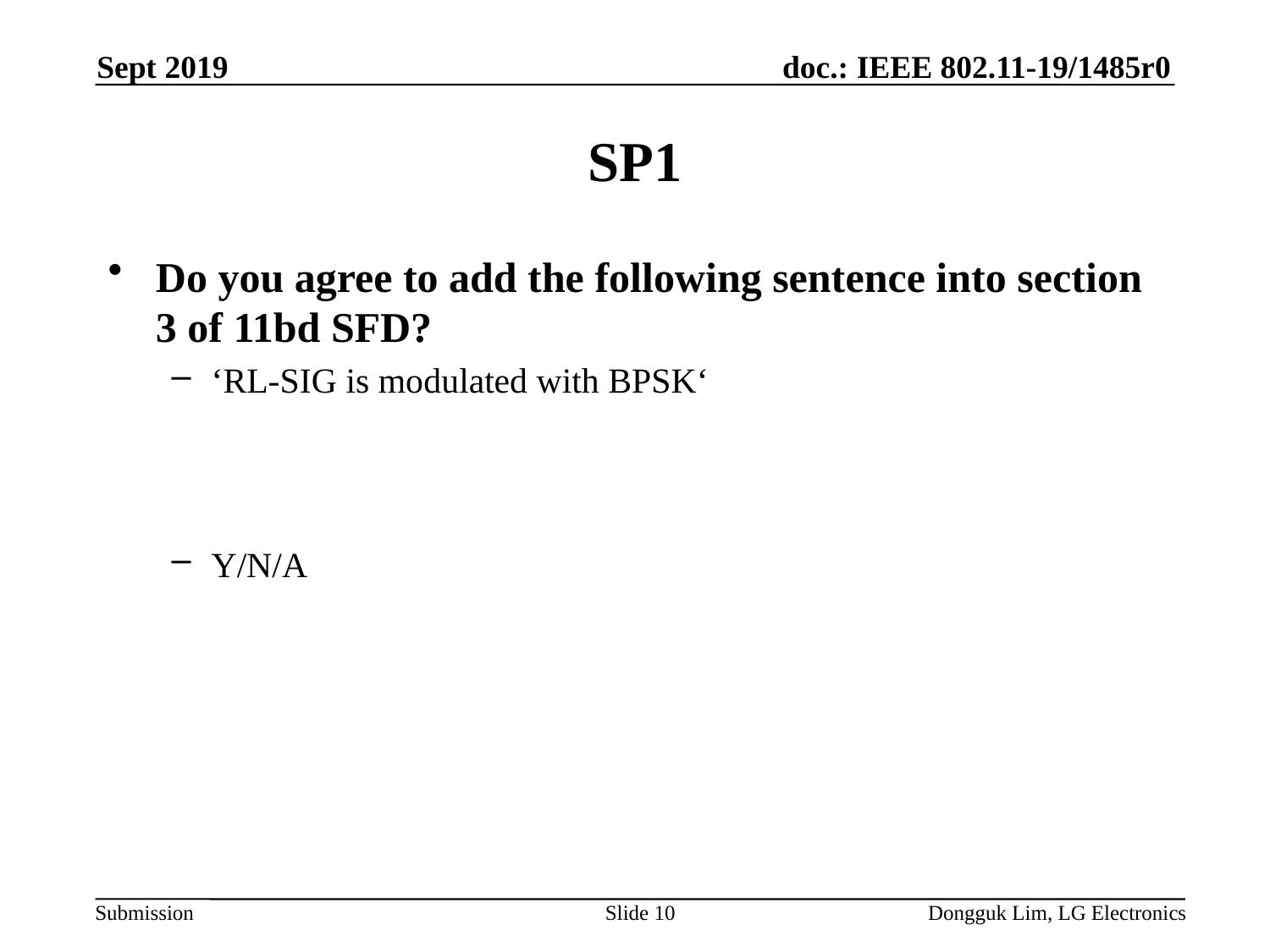

Sept 2019
# SP1
Do you agree to add the following sentence into section 3 of 11bd SFD?
‘RL-SIG is modulated with BPSK‘

Y/N/A
Slide 10
Dongguk Lim, LG Electronics